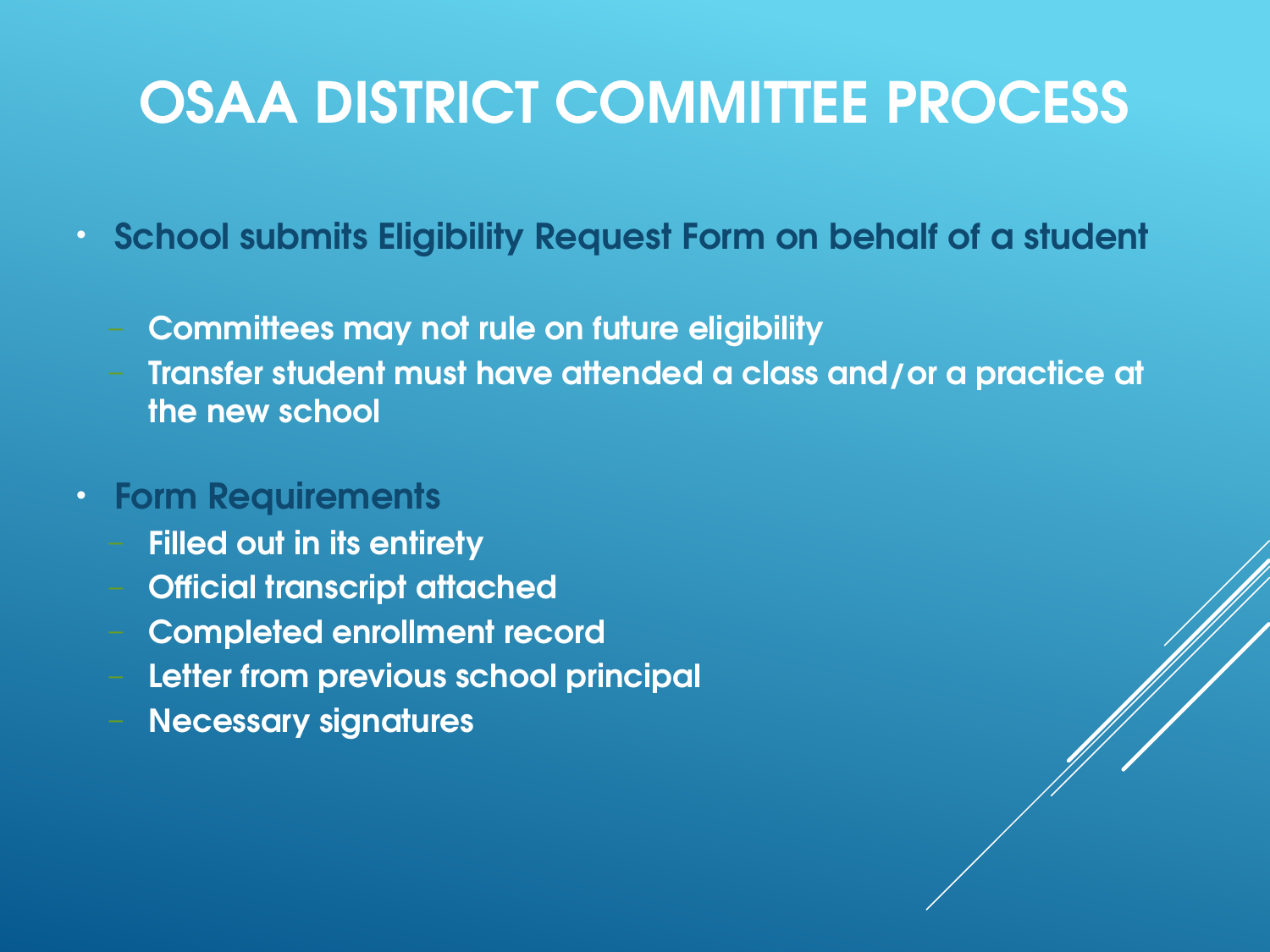

# OSAA District Committee Process
School submits Eligibility Request Form on behalf of a student

Committees may not rule on future eligibility
Transfer student must have attended a class and/or a practice at the new school
Form Requirements
Filled out in its entirety
Official transcript attached
Completed enrollment record
Letter from previous school principal
Necessary signatures